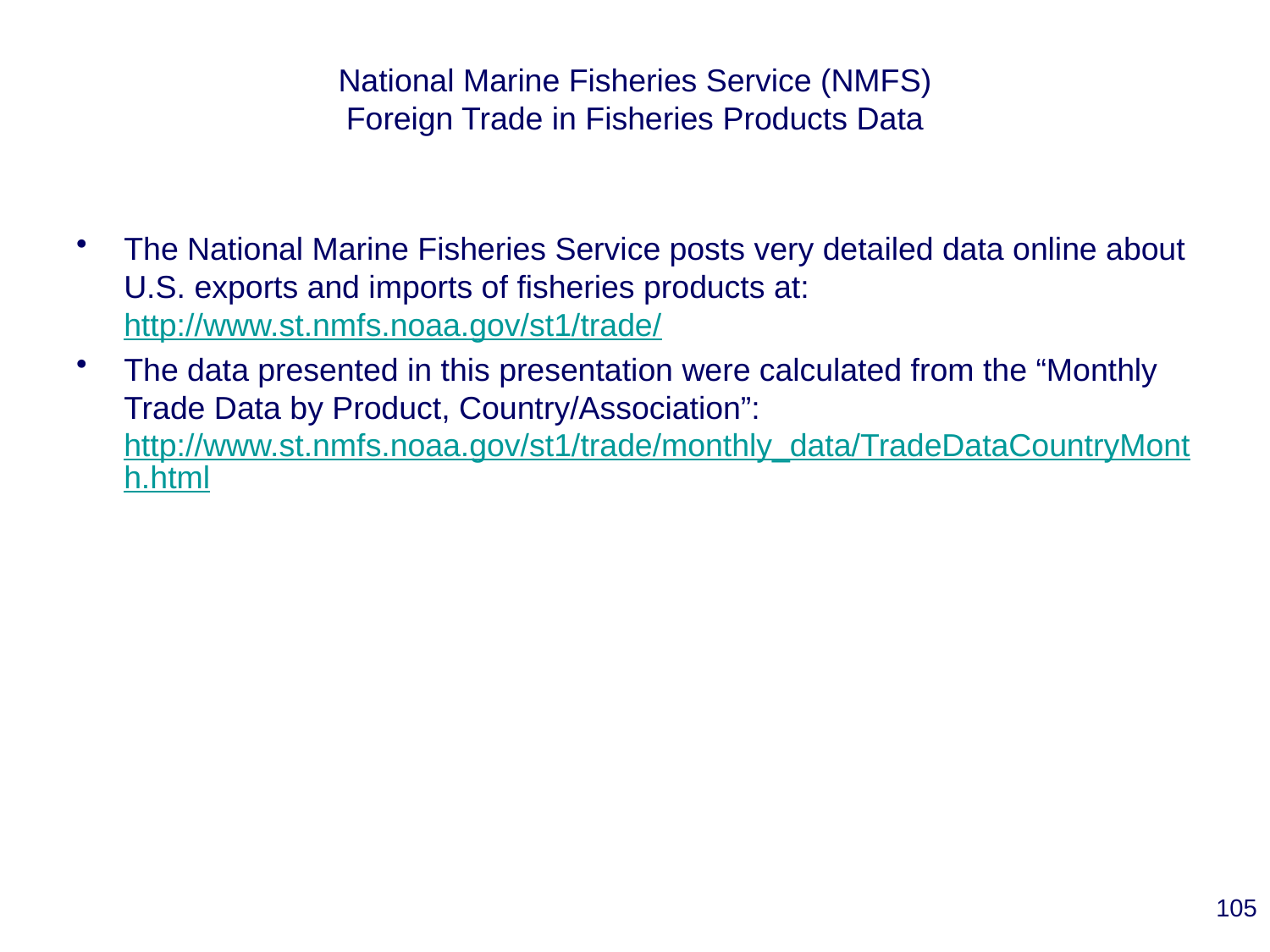

# National Marine Fisheries Service (NMFS) Foreign Trade in Fisheries Products Data
The National Marine Fisheries Service posts very detailed data online about U.S. exports and imports of fisheries products at: http://www.st.nmfs.noaa.gov/st1/trade/
The data presented in this presentation were calculated from the “Monthly Trade Data by Product, Country/Association”: http://www.st.nmfs.noaa.gov/st1/trade/monthly_data/TradeDataCountryMonth.html

105